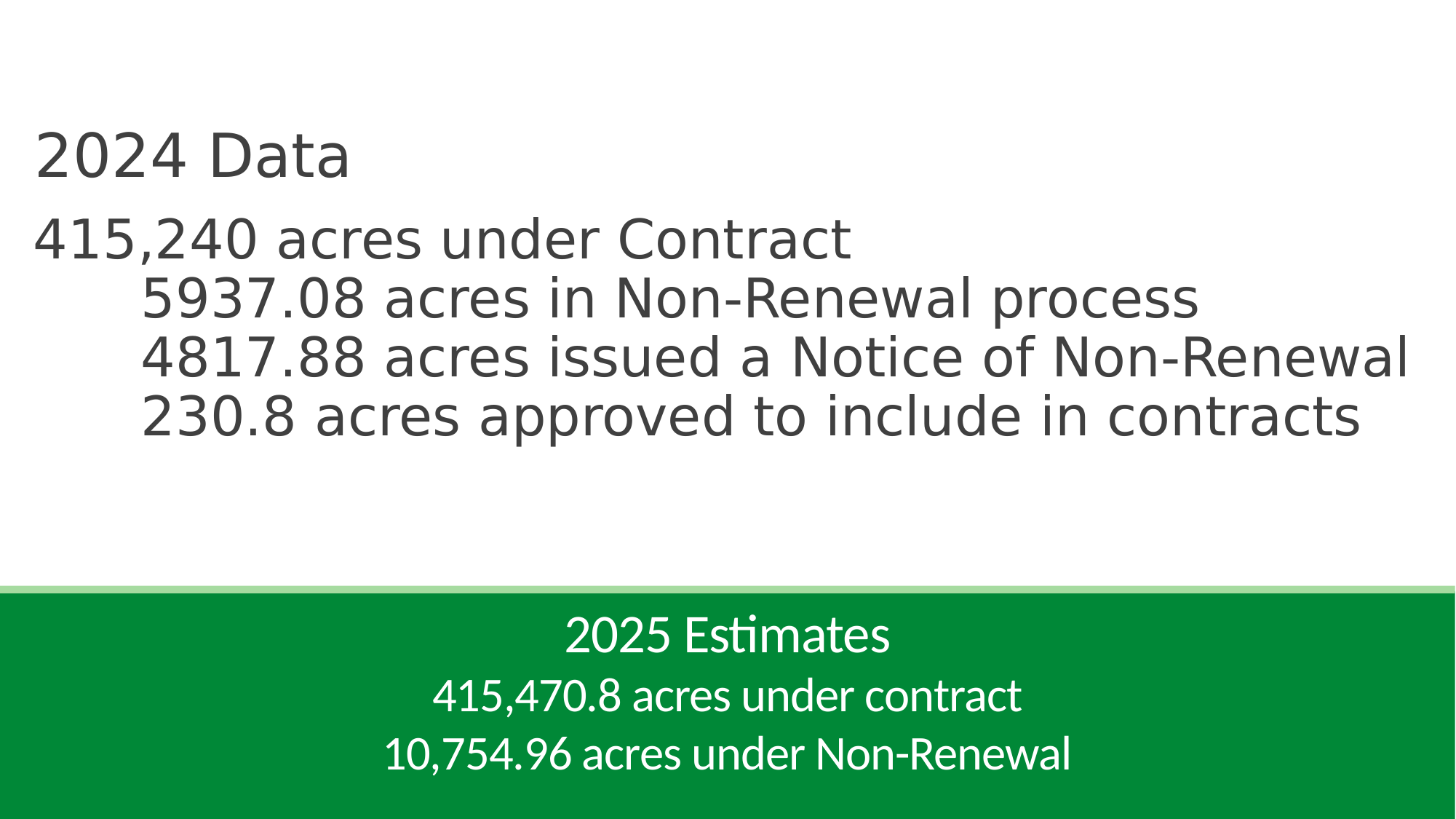

2024 Data
415,240 acres under Contract
	5937.08 acres in Non-Renewal process
	4817.88 acres issued a Notice of Non-Renewal
	230.8 acres approved to include in contracts

# 2025 Estimates 415,470.8 acres under contract 10,754.96 acres under Non-Renewal